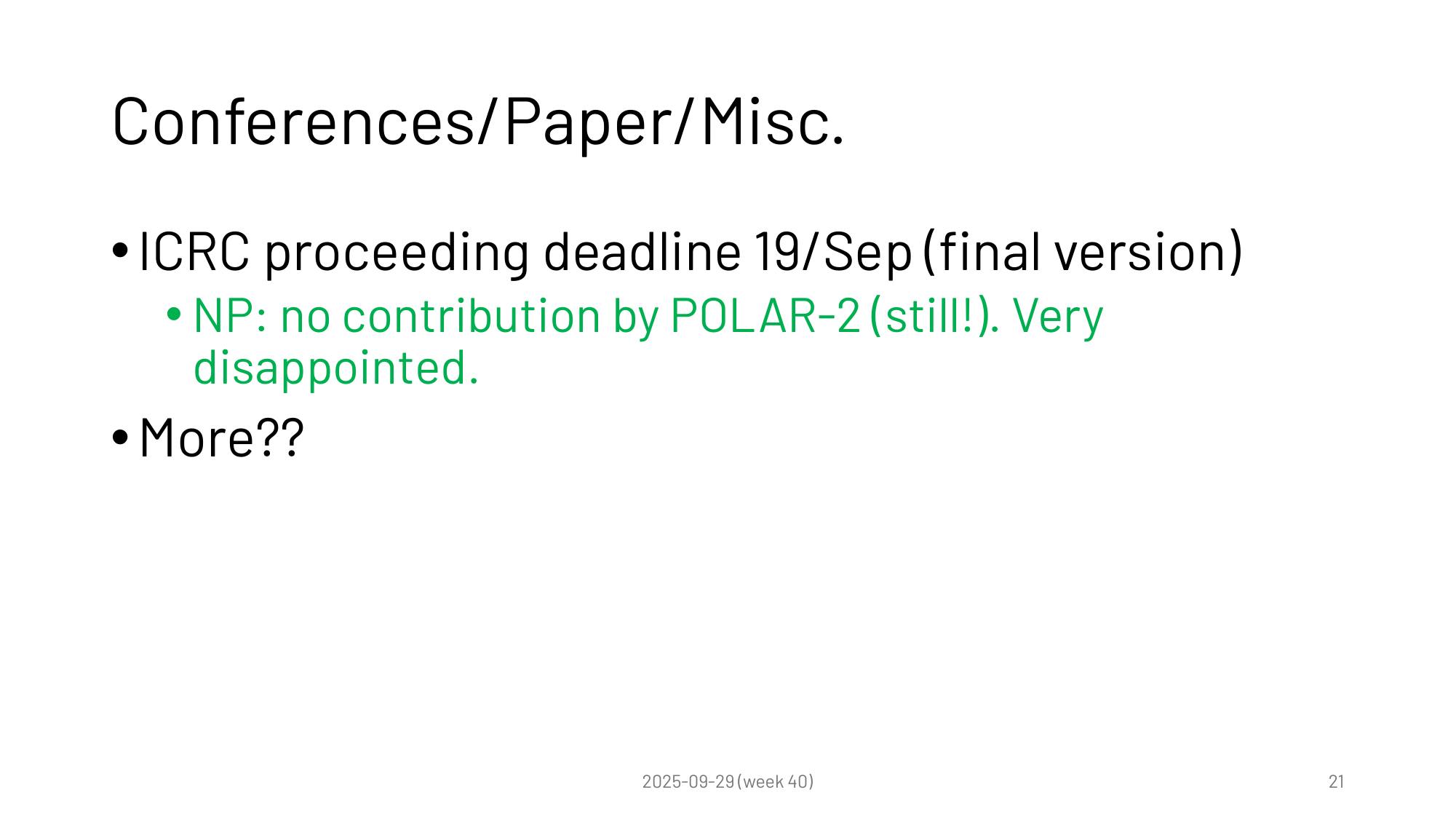

# Conferences/Paper/Misc.
ICRC proceeding deadline 19/Sep (final version)
NP: no contribution by POLAR-2 (still!). Very disappointed.
More??
2025-09-29 (week 40)
21